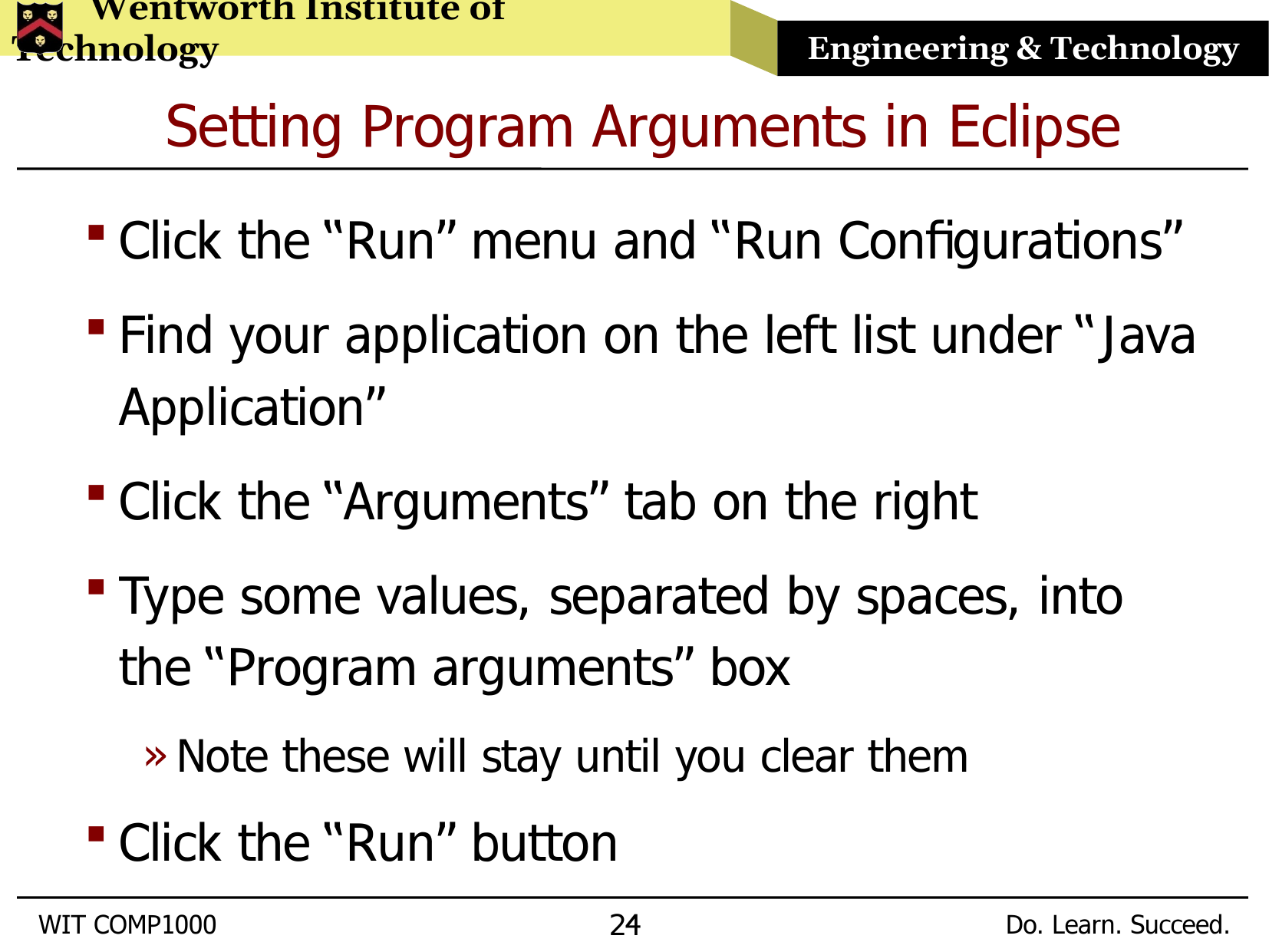

# Setting Program Arguments in Eclipse
Click the “Run” menu and “Run Configurations”
Find your application on the left list under “Java Application”
Click the “Arguments” tab on the right
Type some values, separated by spaces, into the “Program arguments” box
Note these will stay until you clear them
Click the “Run” button